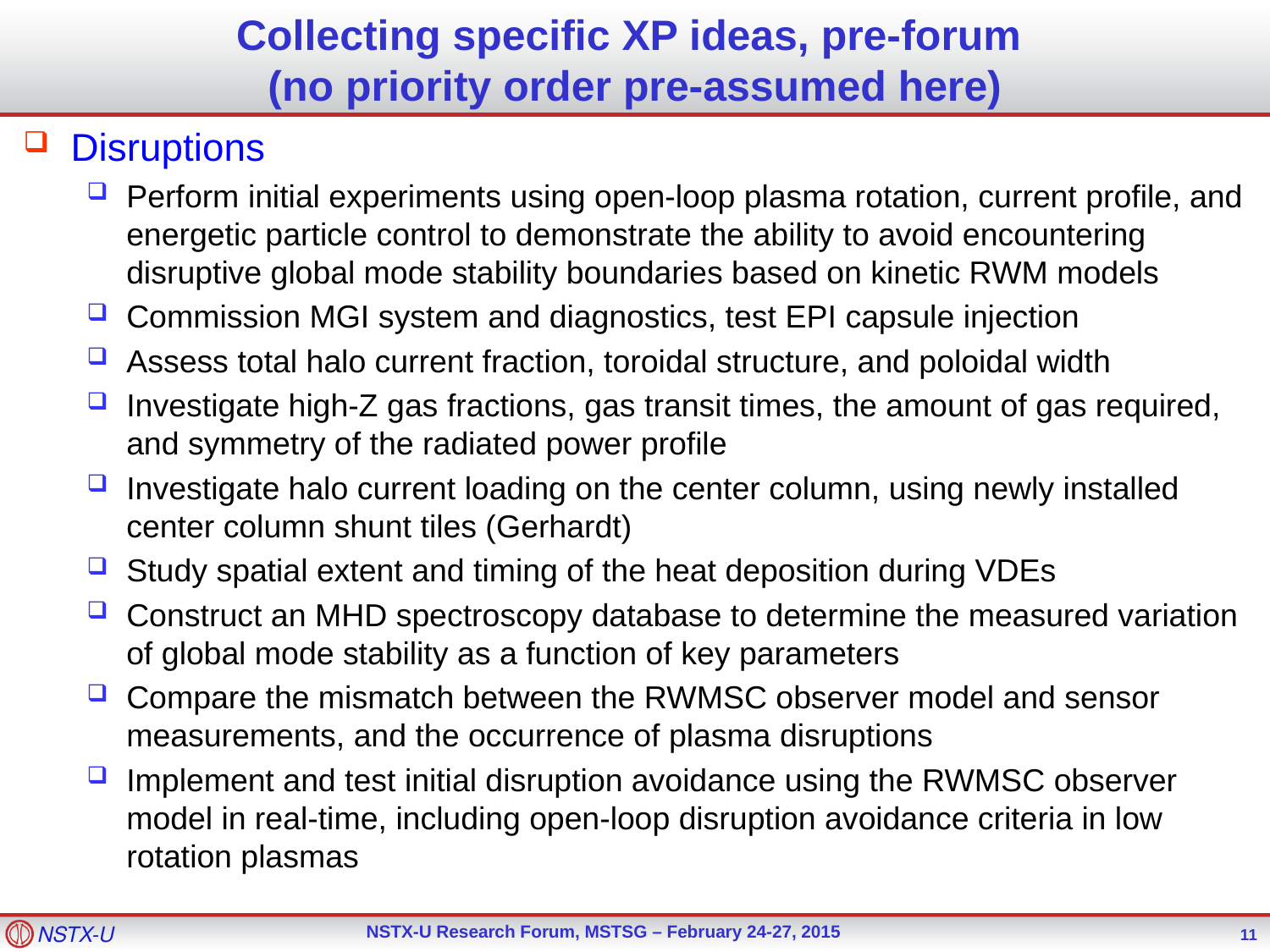

# Collecting specific XP ideas, pre-forum (no priority order pre-assumed here)
Disruptions
Perform initial experiments using open-loop plasma rotation, current profile, and energetic particle control to demonstrate the ability to avoid encountering disruptive global mode stability boundaries based on kinetic RWM models
Commission MGI system and diagnostics, test EPI capsule injection
Assess total halo current fraction, toroidal structure, and poloidal width
Investigate high-Z gas fractions, gas transit times, the amount of gas required, and symmetry of the radiated power profile
Investigate halo current loading on the center column, using newly installed center column shunt tiles (Gerhardt)
Study spatial extent and timing of the heat deposition during VDEs
Construct an MHD spectroscopy database to determine the measured variation of global mode stability as a function of key parameters
Compare the mismatch between the RWMSC observer model and sensor measurements, and the occurrence of plasma disruptions
Implement and test initial disruption avoidance using the RWMSC observer model in real-time, including open-loop disruption avoidance criteria in low rotation plasmas

11